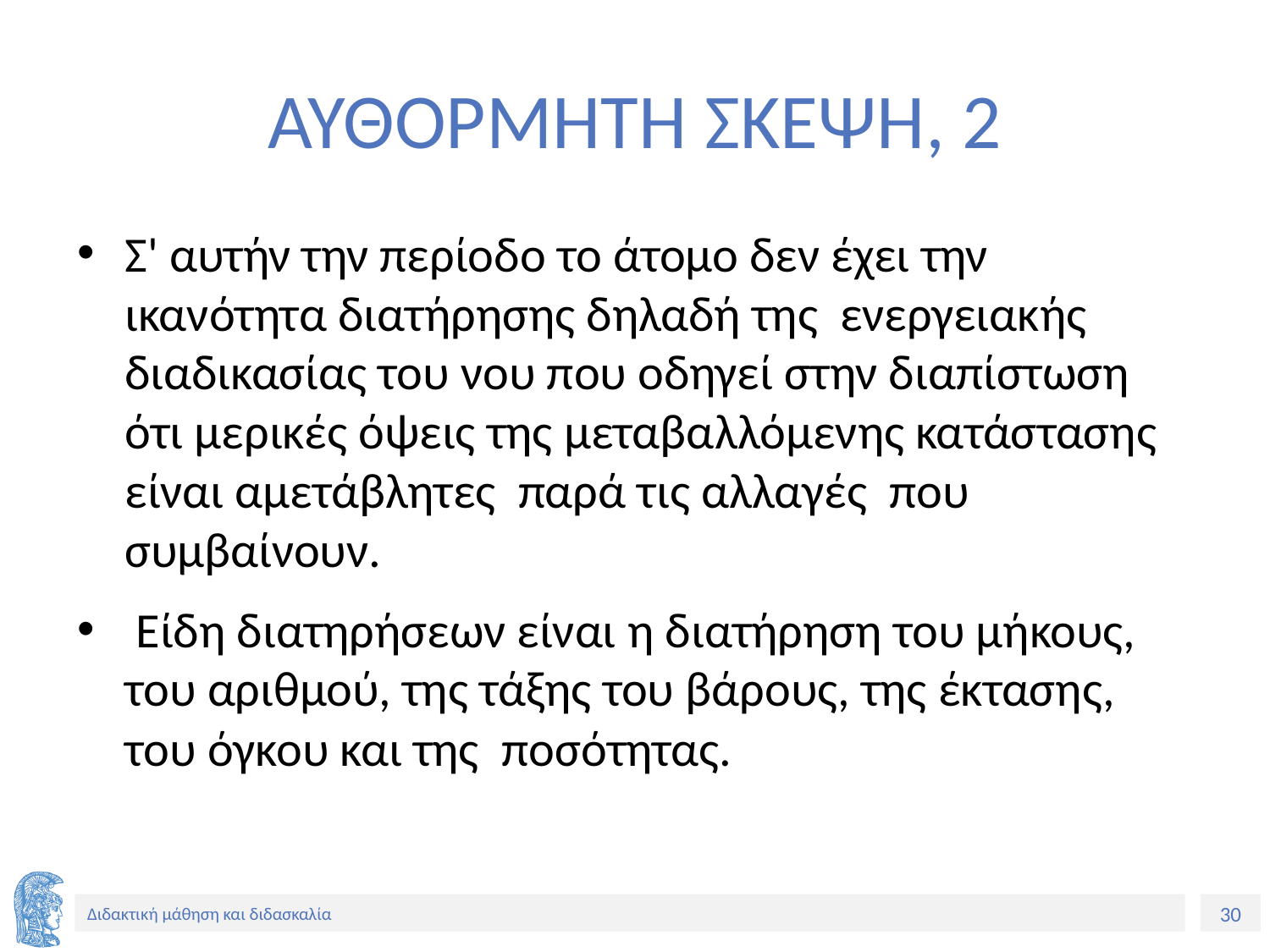

# ΑΥΘΟΡΜΗΤΗ ΣΚΕΨΗ, 2
Σ' αυτήν την περίοδο το άτομο δεν έχει την ικανότητα διατήρησης δηλαδή της  ενεργειακής διαδικασίας του νου που οδηγεί στην διαπίστωση ότι μερικές όψεις της μεταβαλλόμενης κατάστασης  είναι αμετάβλητες  παρά τις αλλαγές  που συμβαίνουν.
 Είδη διατηρήσεων είναι η διατήρηση του μήκους, του αριθμού, της τάξης του βάρους, της έκτασης, του όγκου και της  ποσότητας.